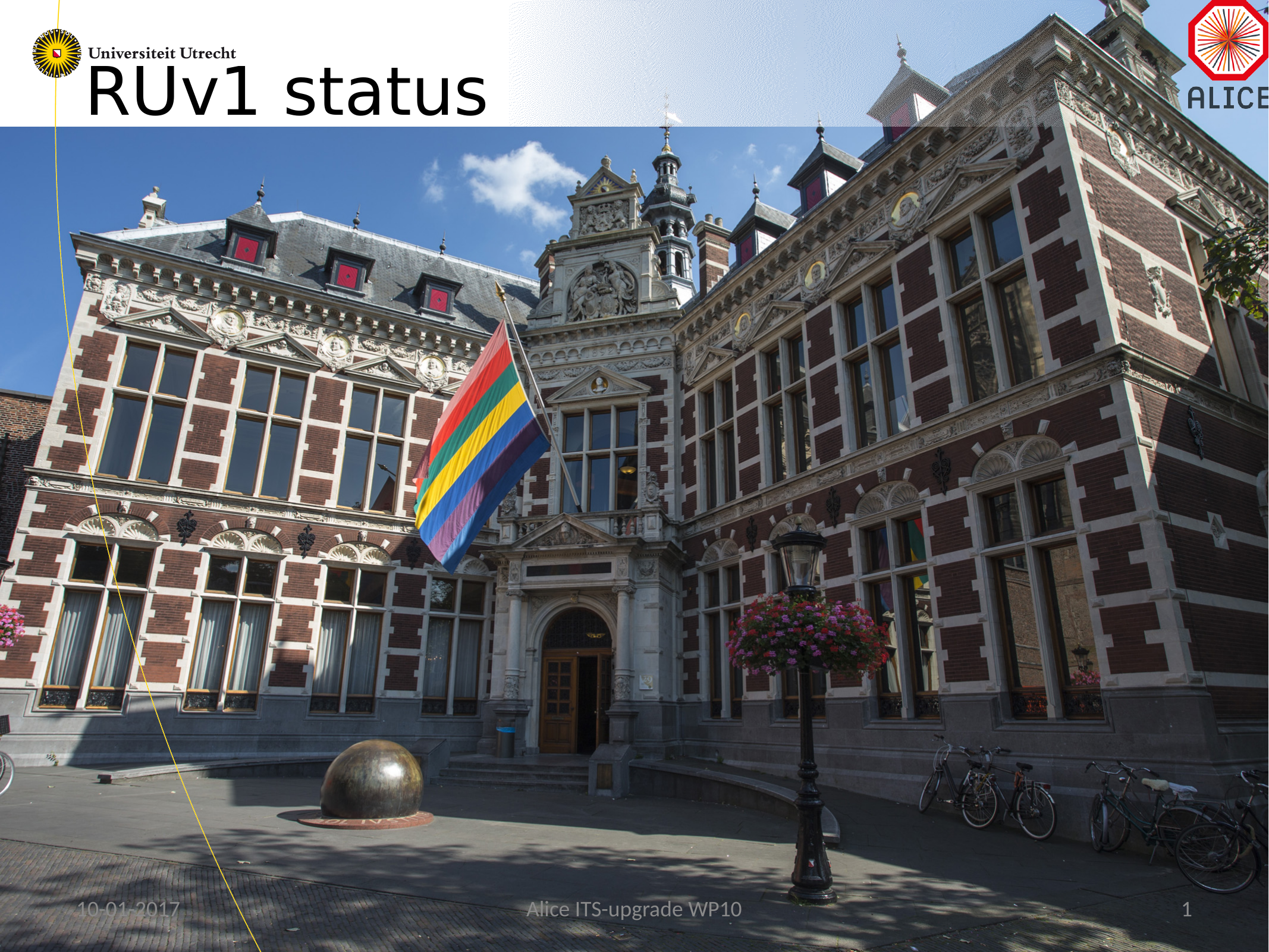

# RUv1 status
10-01-2017
Alice ITS-upgrade WP10
1